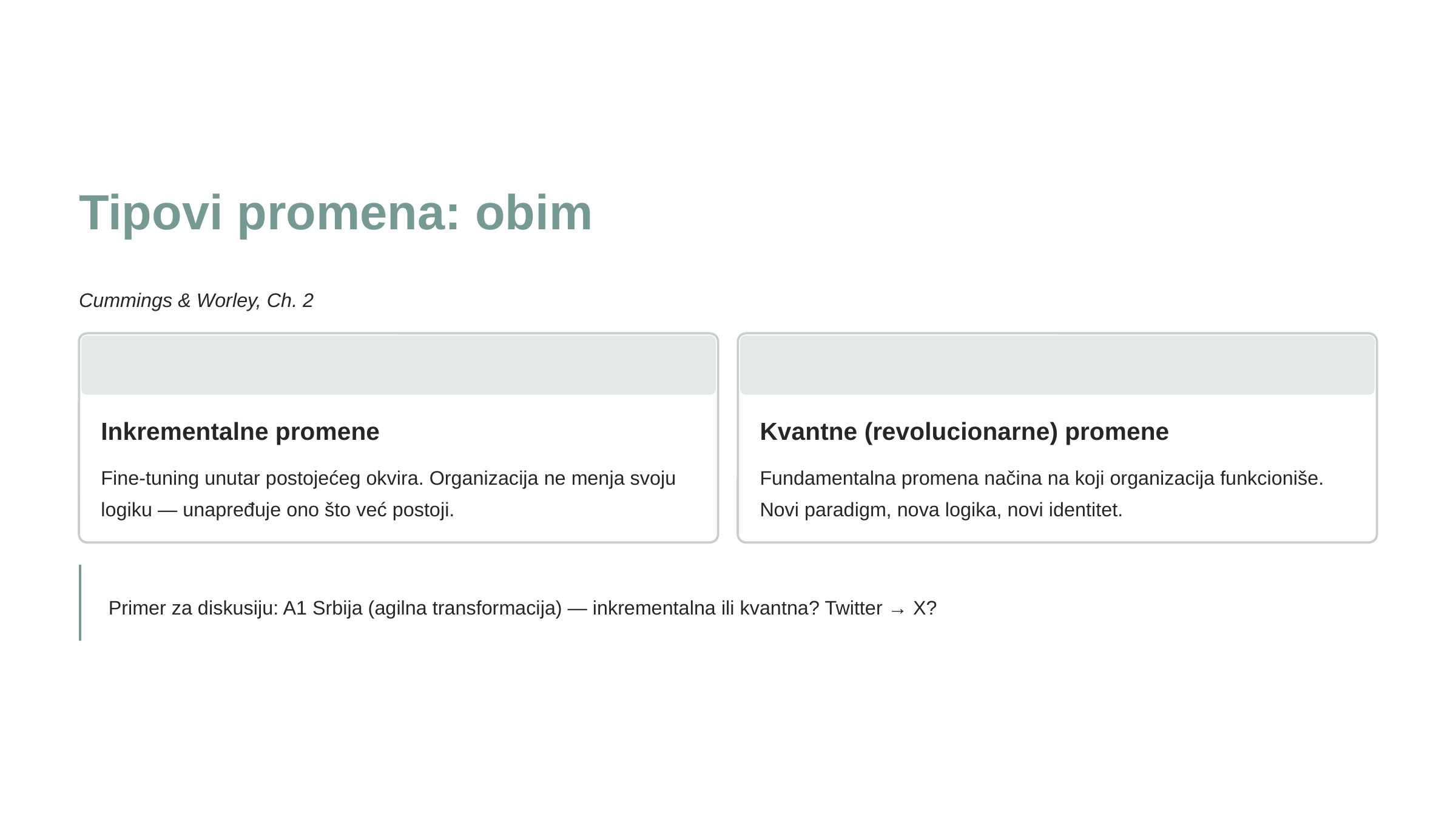

Tipovi promena: obim
Cummings & Worley, Ch. 2

Inkrementalne promene
Kvantne (revolucionarne) promene
Fine-tuning unutar postojećeg okvira. Organizacija ne menja svoju logiku — unapređuje ono što već postoji.
Fundamentalna promena načina na koji organizacija funkcioniše. Novi paradigm, nova logika, novi identitet.

Primer za diskusiju: A1 Srbija (agilna transformacija) — inkrementalna ili kvantna? Twitter → X?